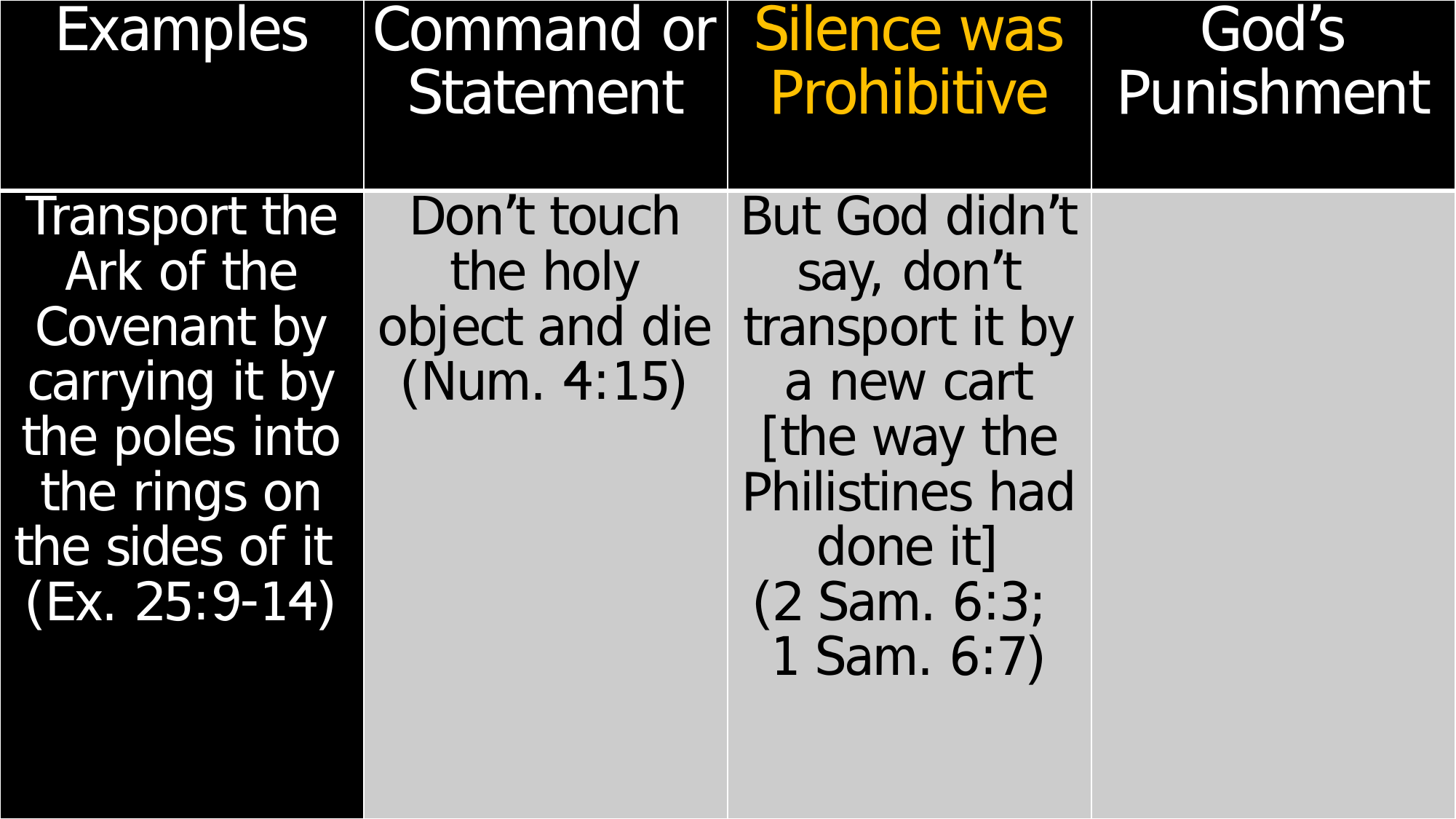

| Examples | Command or Statement | Silence was Prohibitive | God’s Punishment |
| --- | --- | --- | --- |
| Transport the Ark of the Covenant by carrying it by the poles into the rings on the sides of it (Ex. 25:9-14) | Don’t touch the holy object and die (Num. 4:15) | But God didn’t say, don’t transport it by a new cart [the way the Philistines had done it] (2 Sam. 6:3; 1 Sam. 6:7) |  |